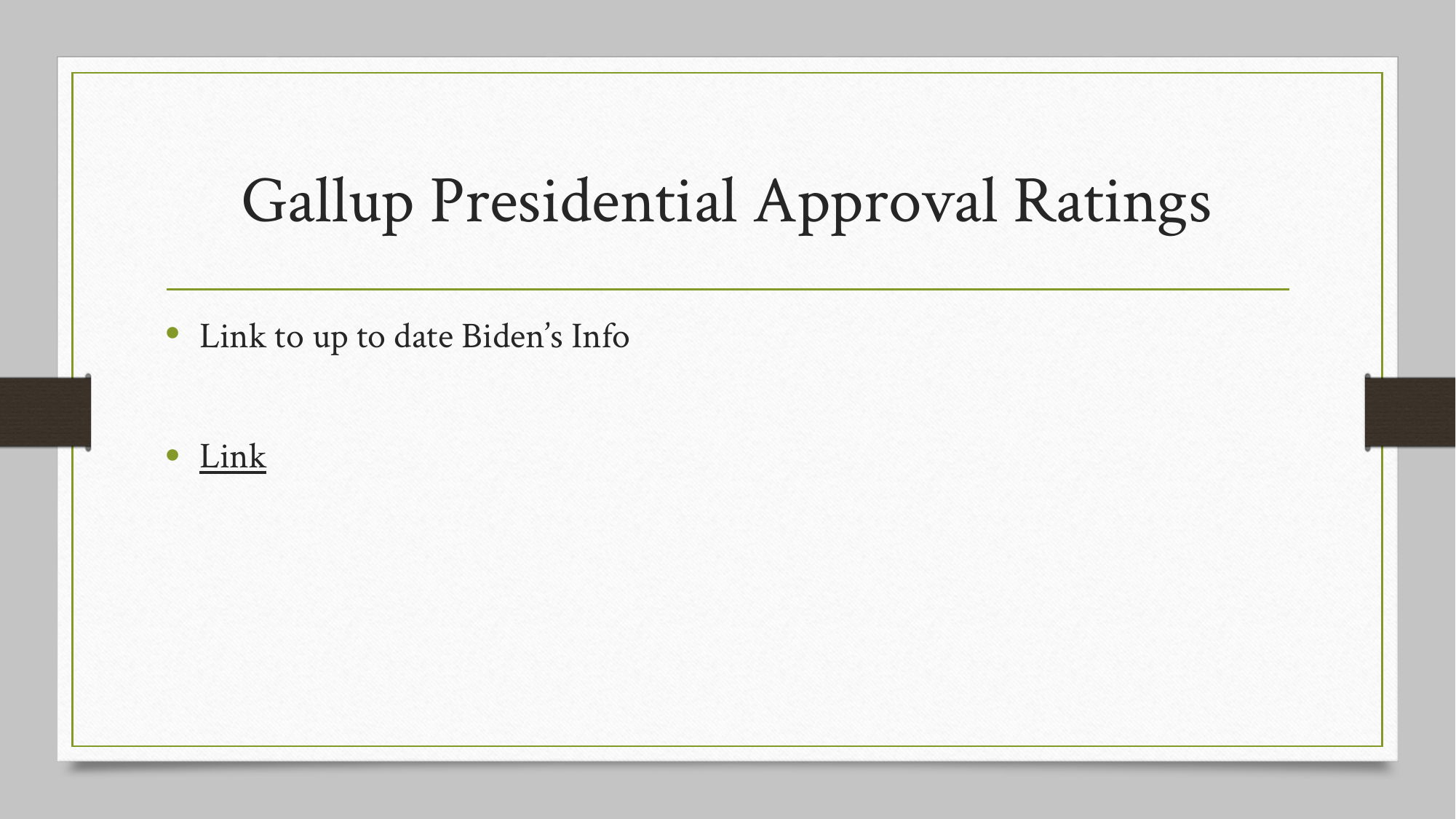

# Gallup Presidential Approval Ratings
Link to up to date Biden’s Info

Link